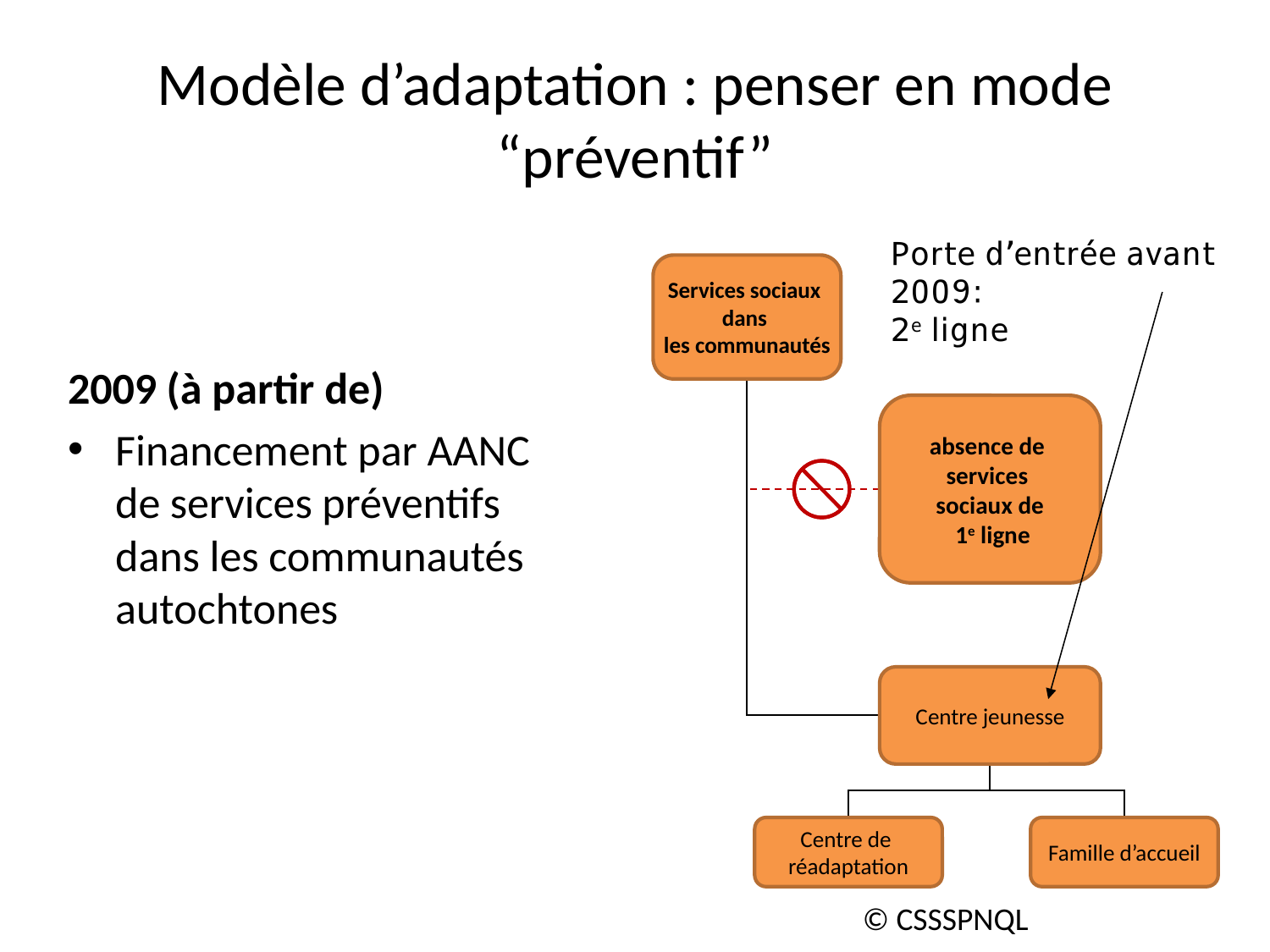

# Modèle d’adaptation : penser en mode “préventif”
Porte d’entrée avant 2009:
2e ligne
Services sociaux
dans
les communautés
absence de
services
sociaux de
 1e ligne
Centre jeunesse
Centre de
réadaptation
Famille d’accueil

2009 (à partir de)
Financement par AANC de services préventifs dans les communautés autochtones

© CSSSPNQL